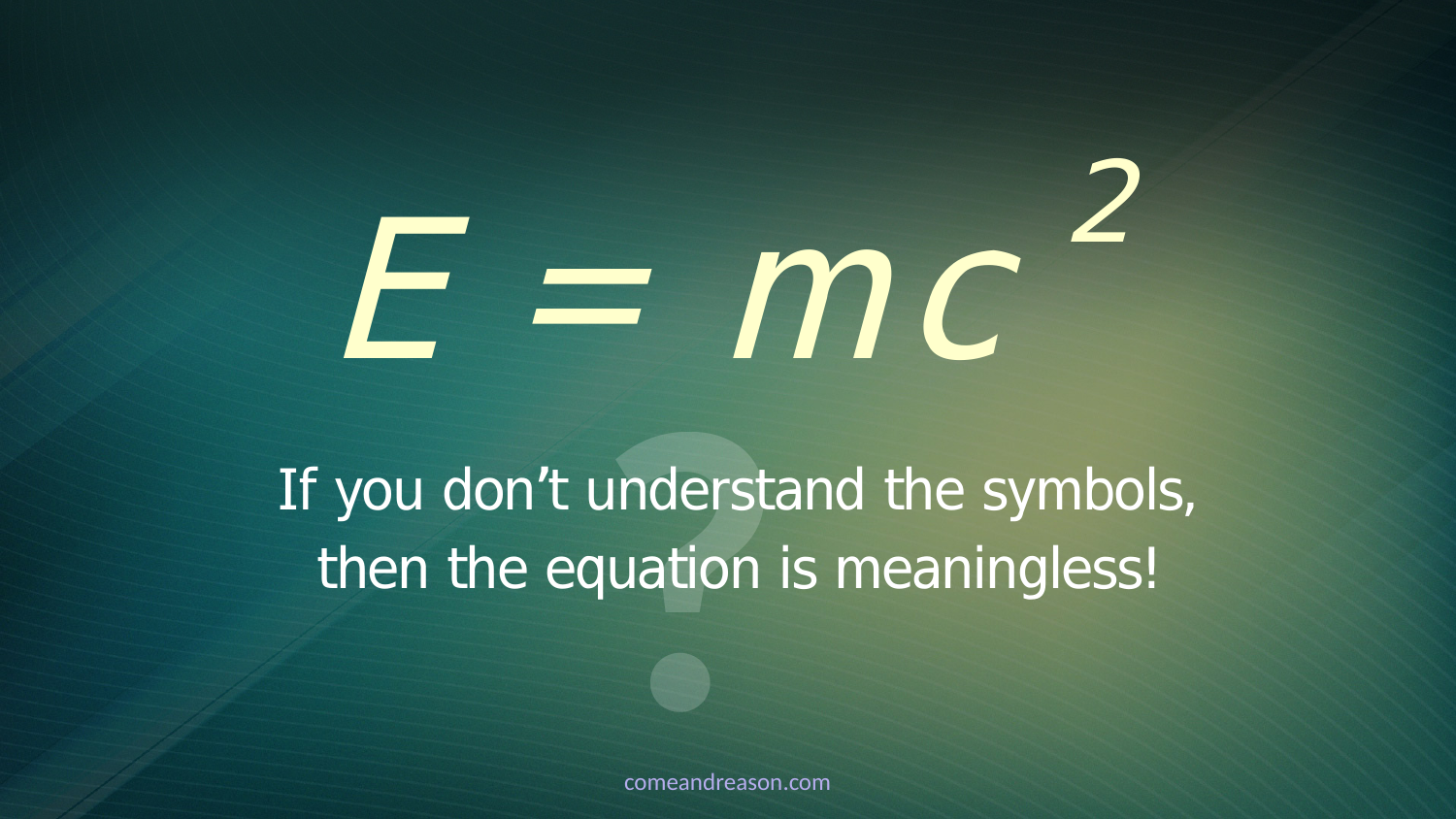

# E = mc 2
?
If you don’t understand the symbols,
then the equation is meaningless!
comeandreason.com